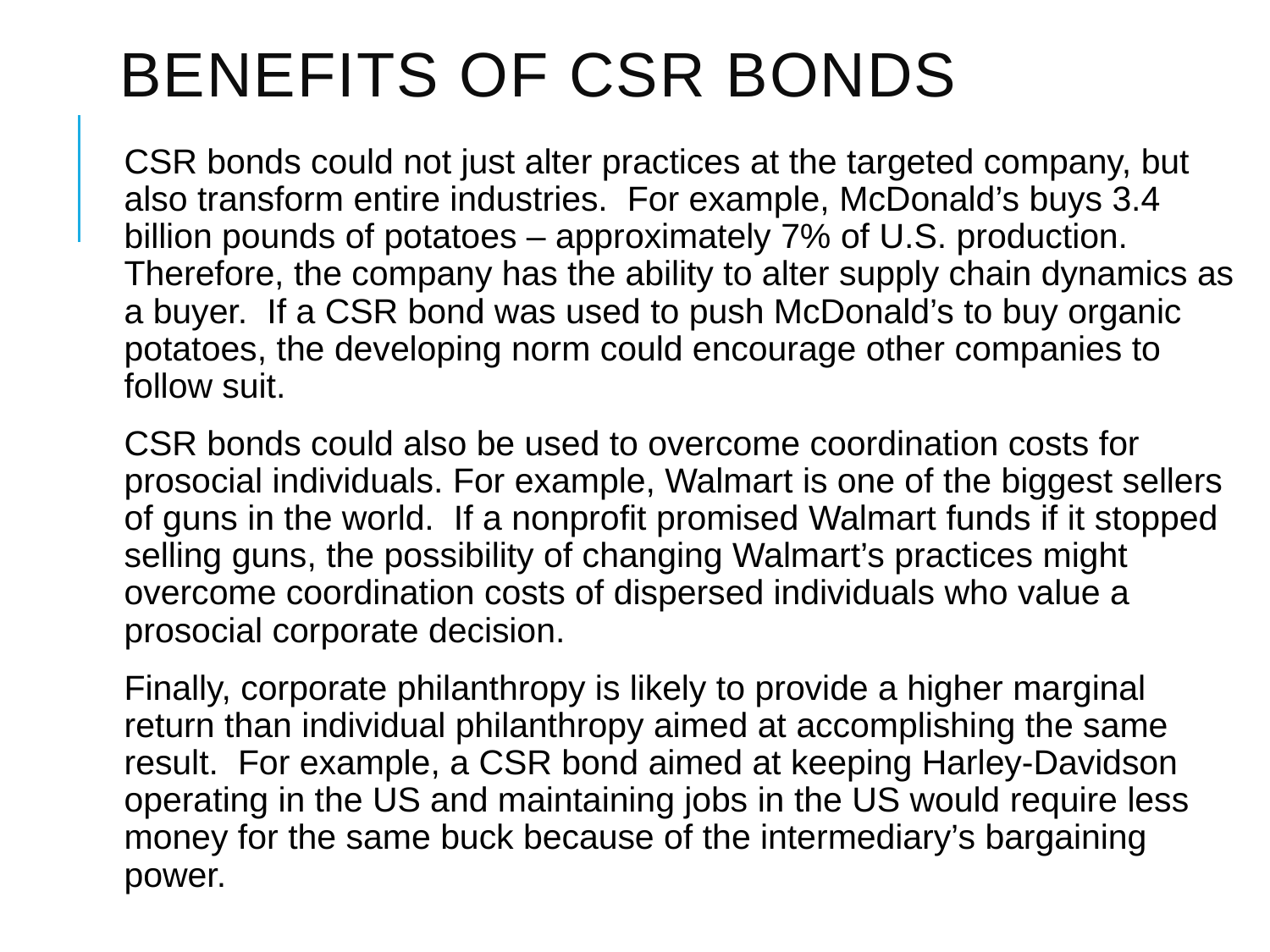

# Benefits of CSR bonds
CSR bonds could not just alter practices at the targeted company, but also transform entire industries.  For example, McDonald’s buys 3.4 billion pounds of potatoes – approximately 7% of U.S. production. Therefore, the company has the ability to alter supply chain dynamics as a buyer.  If a CSR bond was used to push McDonald’s to buy organic potatoes, the developing norm could encourage other companies to follow suit.
CSR bonds could also be used to overcome coordination costs for prosocial individuals. For example, Walmart is one of the biggest sellers of guns in the world.  If a nonprofit promised Walmart funds if it stopped selling guns, the possibility of changing Walmart’s practices might overcome coordination costs of dispersed individuals who value a prosocial corporate decision.
Finally, corporate philanthropy is likely to provide a higher marginal return than individual philanthropy aimed at accomplishing the same result.  For example, a CSR bond aimed at keeping Harley-Davidson operating in the US and maintaining jobs in the US would require less money for the same buck because of the intermediary’s bargaining power.